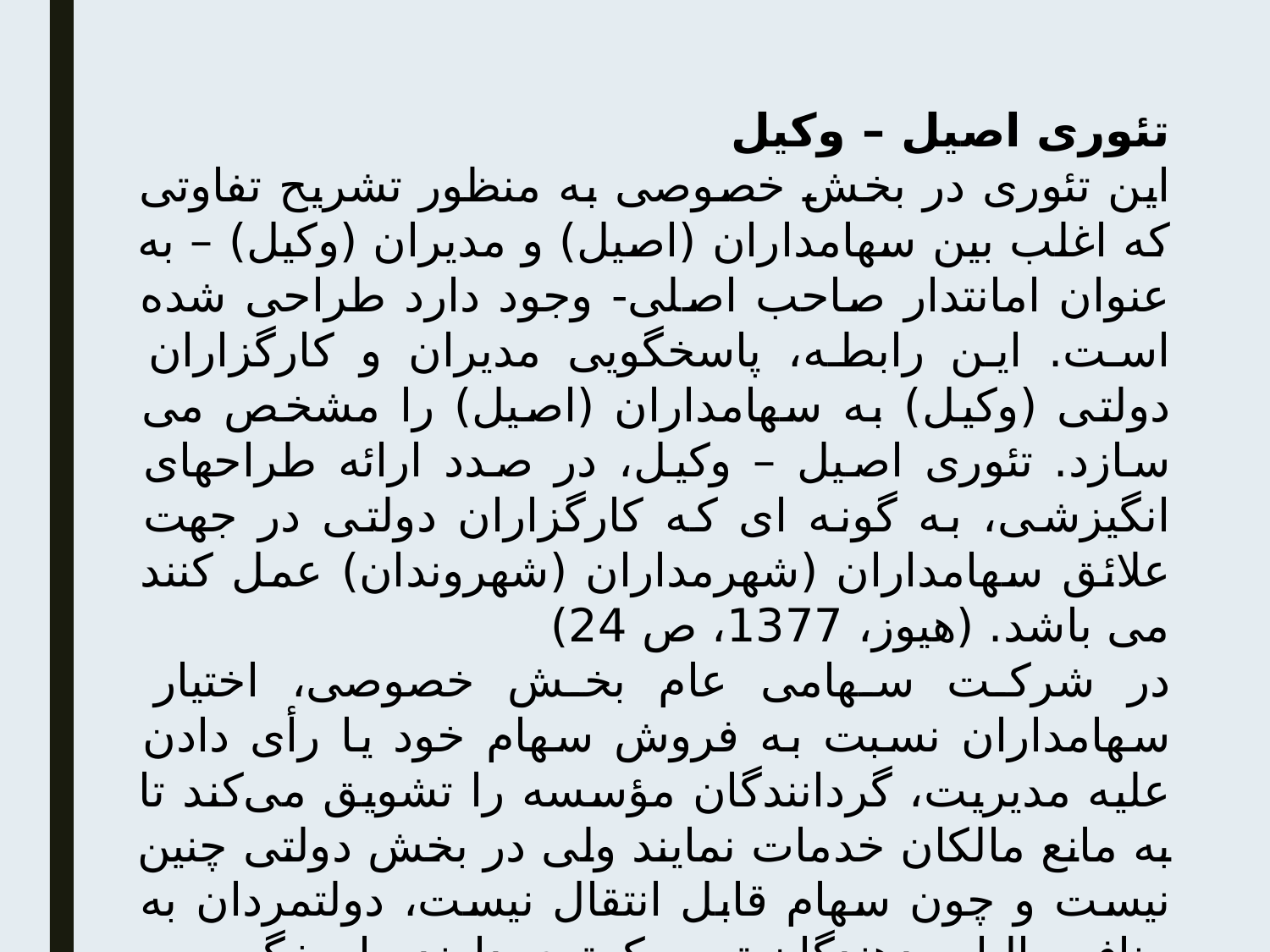

تئوری اصیل – وکیل
این تئوری در بخش خصوصی به منظور تشریح تفاوتی که اغلب بین سهامداران (اصیل) و مدیران (وکیل) – به عنوان امانتدار صاحب اصلی- وجود دارد طراحی شده است. این رابطه، پاسخگویی مدیران و کارگزاران دولتی (وکیل) به سهامداران (اصیل) را مشخص می سازد. تئوری اصیل – وکیل، در صدد ارائه طراحهای انگیزشی، به گونه ای که کارگزاران دولتی در جهت علائق سهامداران (شهرمداران (شهروندان) عمل کنند می باشد. (هیوز، 1377، ص 24)
در شرکت سهامی عام بخش خصوصی، اختیار سهامداران نسبت به فروش سهام خود یا رأی دادن علیه مدیریت، گردانندگان مؤسسه را تشویق می‌کند تا به مانع مالکان خدمات نمایند ولی در بخش دولتی چنین نیست و چون سهام قابل انتقال نیست، دولتمردان به منافع مالیات دهندگان توجه کمتری دارند. پاسخگویی به سهامداران که در بخش خصوصی مزیت بزرگی است در بخش دولتی وجود ندارد.